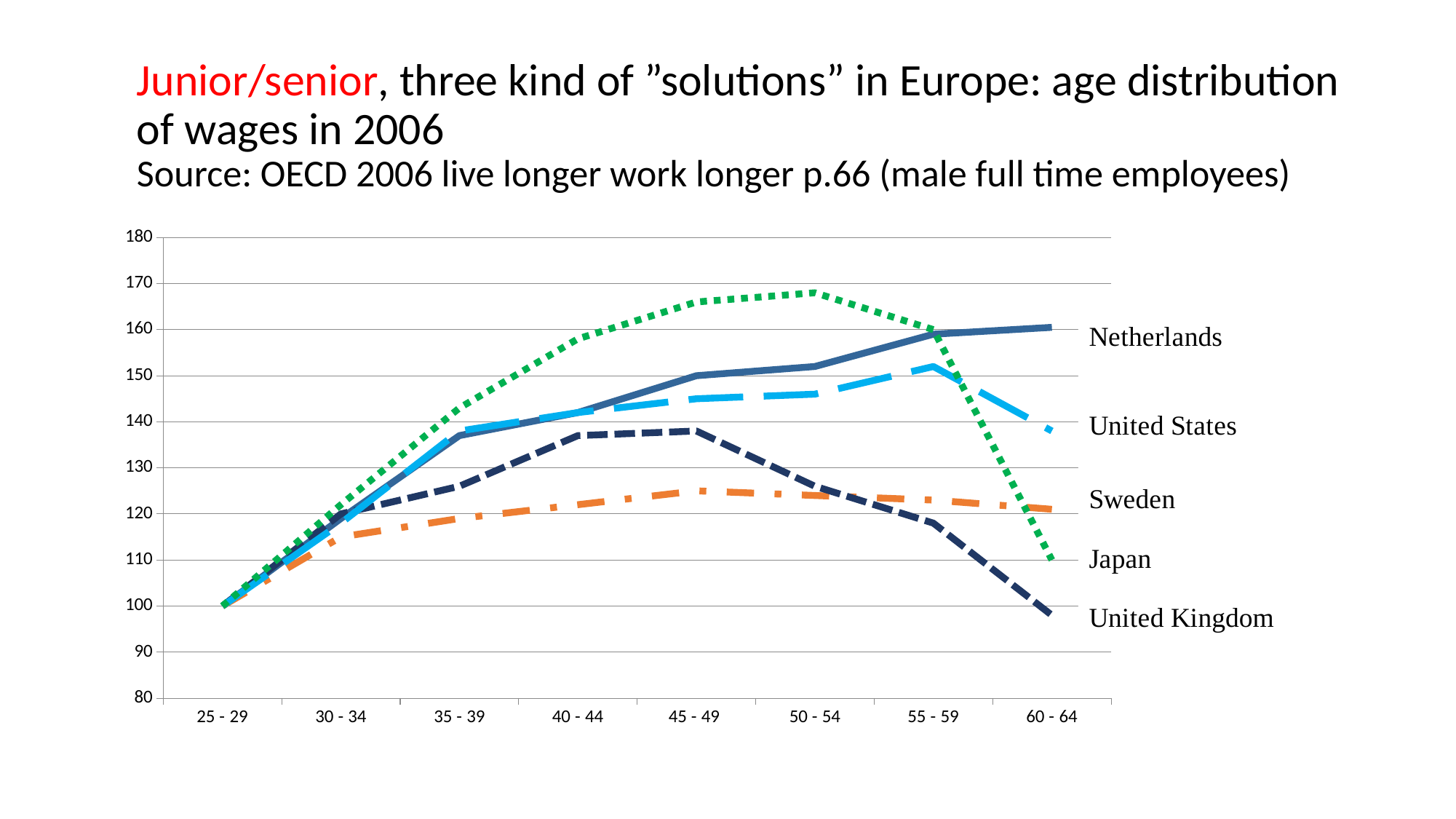

# Junior/senior, three kind of ”solutions” in Europe: age distribution of wages in 2006 Source: OECD 2006 live longer work longer p.66 (male full time employees)

### Chart

| Category | Nederland | Zweden | UK | US | Japan |
|---|---|---|---|---|---|
| 25 - 29 | 100.0 | 100.0 | 100.0 | 100.0 | 100.0 |
| 30 - 34 | 119.0 | 115.0 | 120.0 | 118.0 | 122.0 |
| 35 - 39 | 137.0 | 119.0 | 126.0 | 138.0 | 143.0 |
| 40 - 44 | 142.0 | 122.0 | 137.0 | 142.0 | 158.0 |
| 45 - 49  | 150.0 | 125.0 | 138.0 | 145.0 | 166.0 |
| 50 - 54 | 152.0 | 124.0 | 126.0 | 146.0 | 168.0 |
| 55 - 59 | 159.0 | 123.0 | 118.0 | 152.0 | 160.0 |
| 60 - 64 | 160.5 | 121.0 | 98.0 | 138.0 | 110.0 |